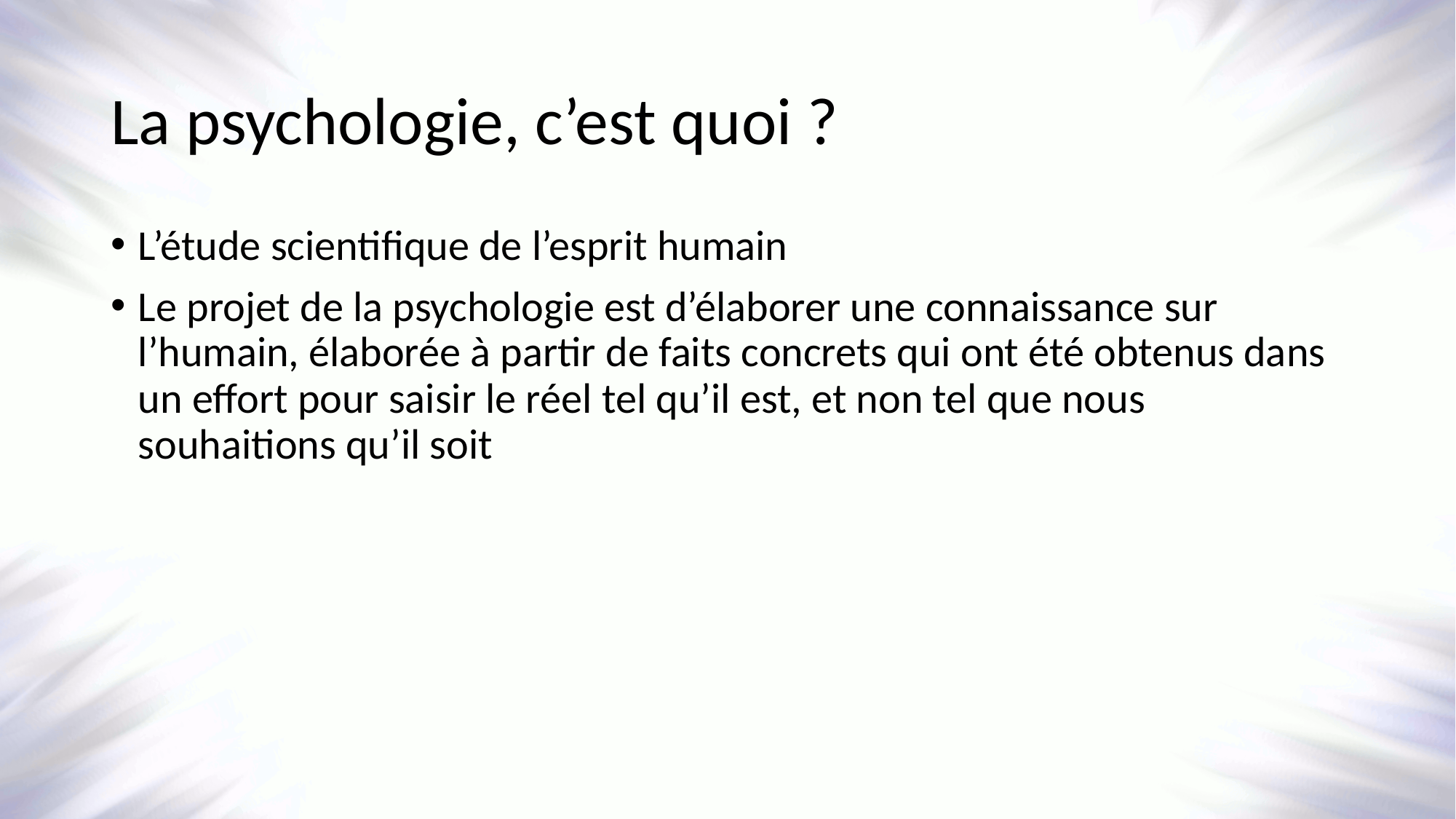

# La psychologie, c’est quoi ?
L’étude scientifique de l’esprit humain
Le projet de la psychologie est d’élaborer une connaissance sur l’humain, élaborée à partir de faits concrets qui ont été obtenus dans un effort pour saisir le réel tel qu’il est, et non tel que nous souhaitions qu’il soit